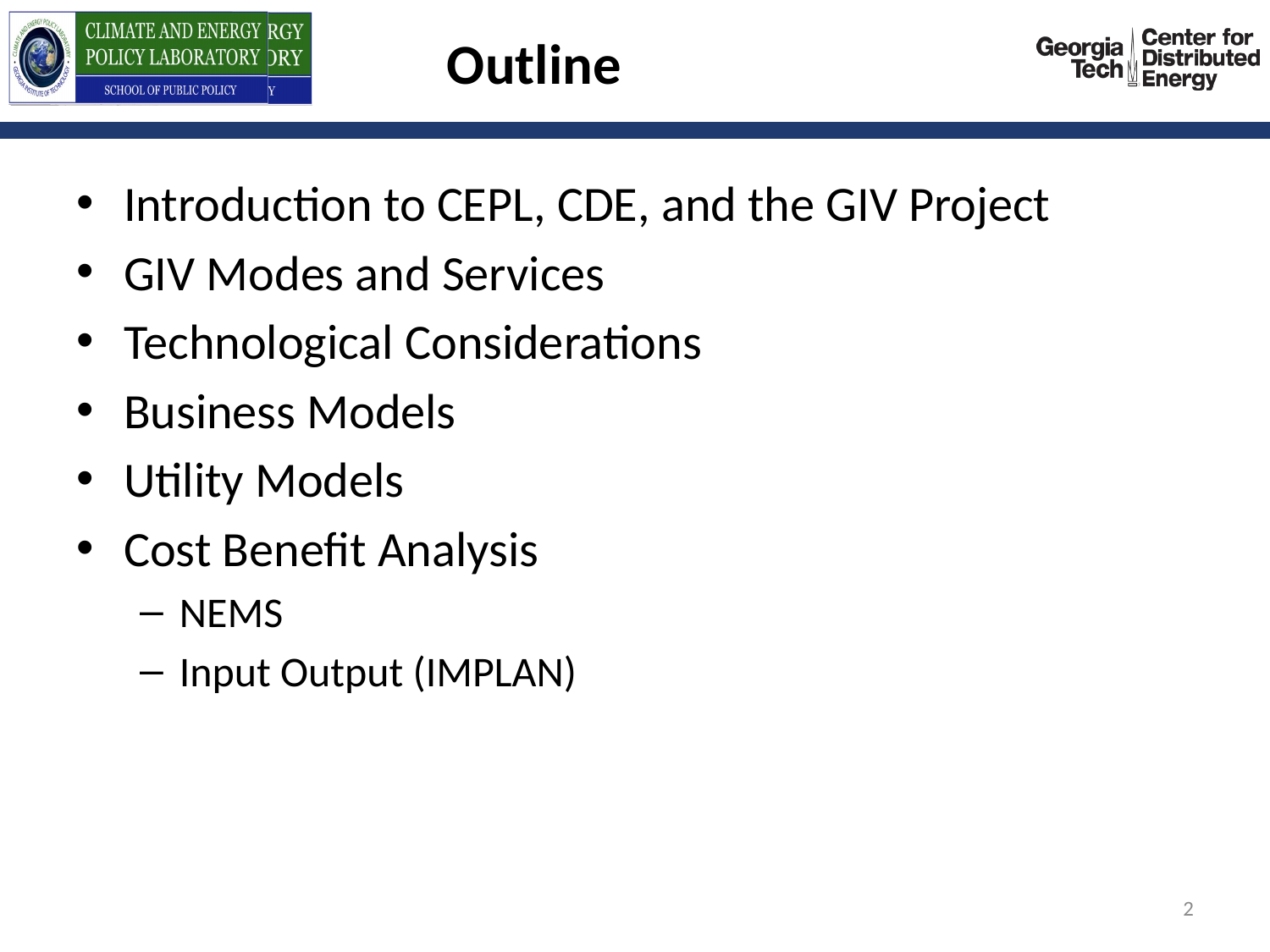

# Outline
Introduction to CEPL, CDE, and the GIV Project
GIV Modes and Services
Technological Considerations
Business Models
Utility Models
Cost Benefit Analysis
NEMS
Input Output (IMPLAN)

2